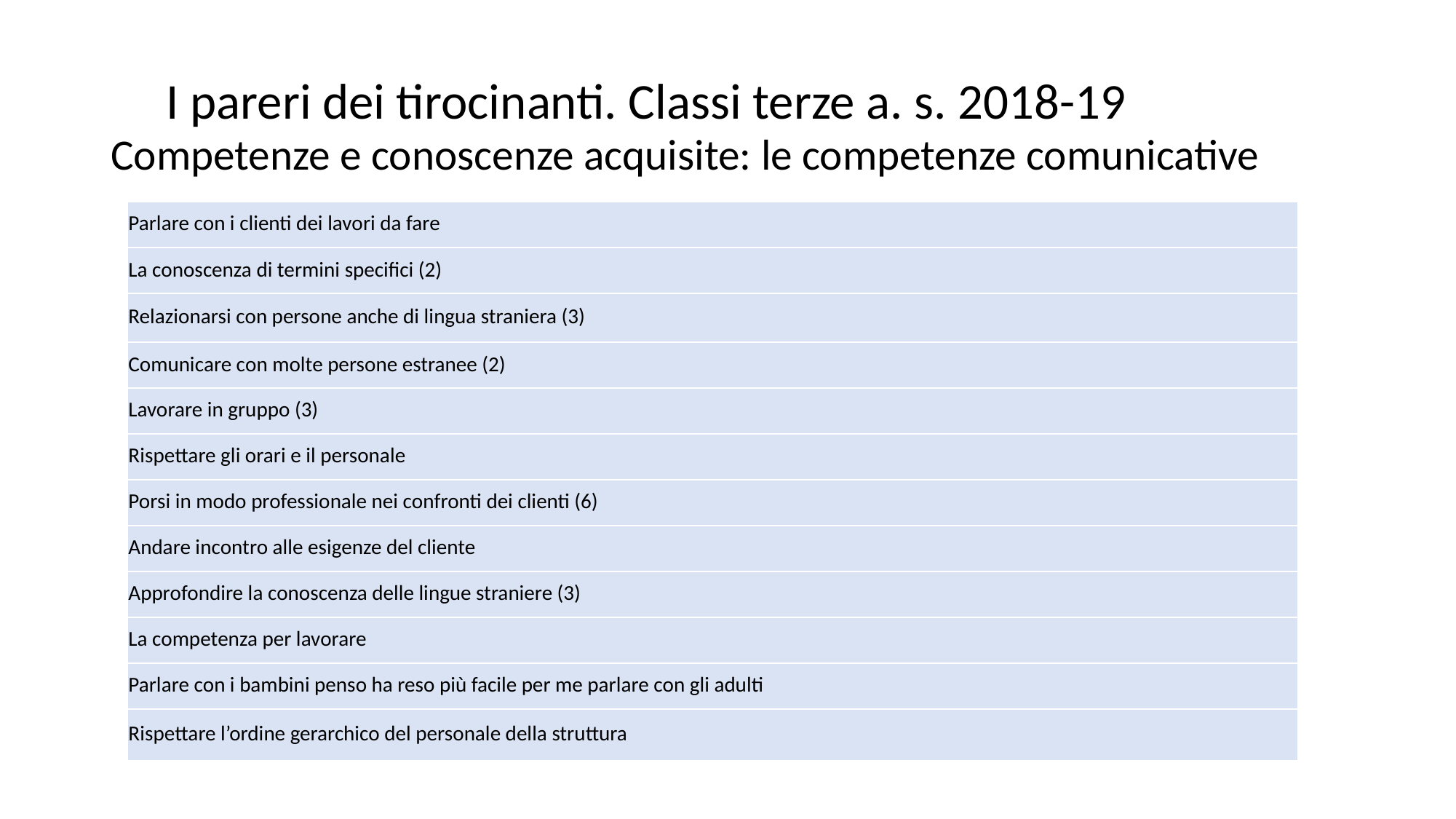

# I pareri dei tirocinanti. Classi terze a. s. 2018-19 Competenze e conoscenze acquisite: le competenze comunicative
| Parlare con i clienti dei lavori da fare |
| --- |
| La conoscenza di termini specifici (2) |
| Relazionarsi con persone anche di lingua straniera (3) |
| Comunicare con molte persone estranee (2) |
| Lavorare in gruppo (3) |
| Rispettare gli orari e il personale |
| Porsi in modo professionale nei confronti dei clienti (6) |
| Andare incontro alle esigenze del cliente |
| Approfondire la conoscenza delle lingue straniere (3) |
| La competenza per lavorare |
| Parlare con i bambini penso ha reso più facile per me parlare con gli adulti |
| Rispettare l’ordine gerarchico del personale della struttura |